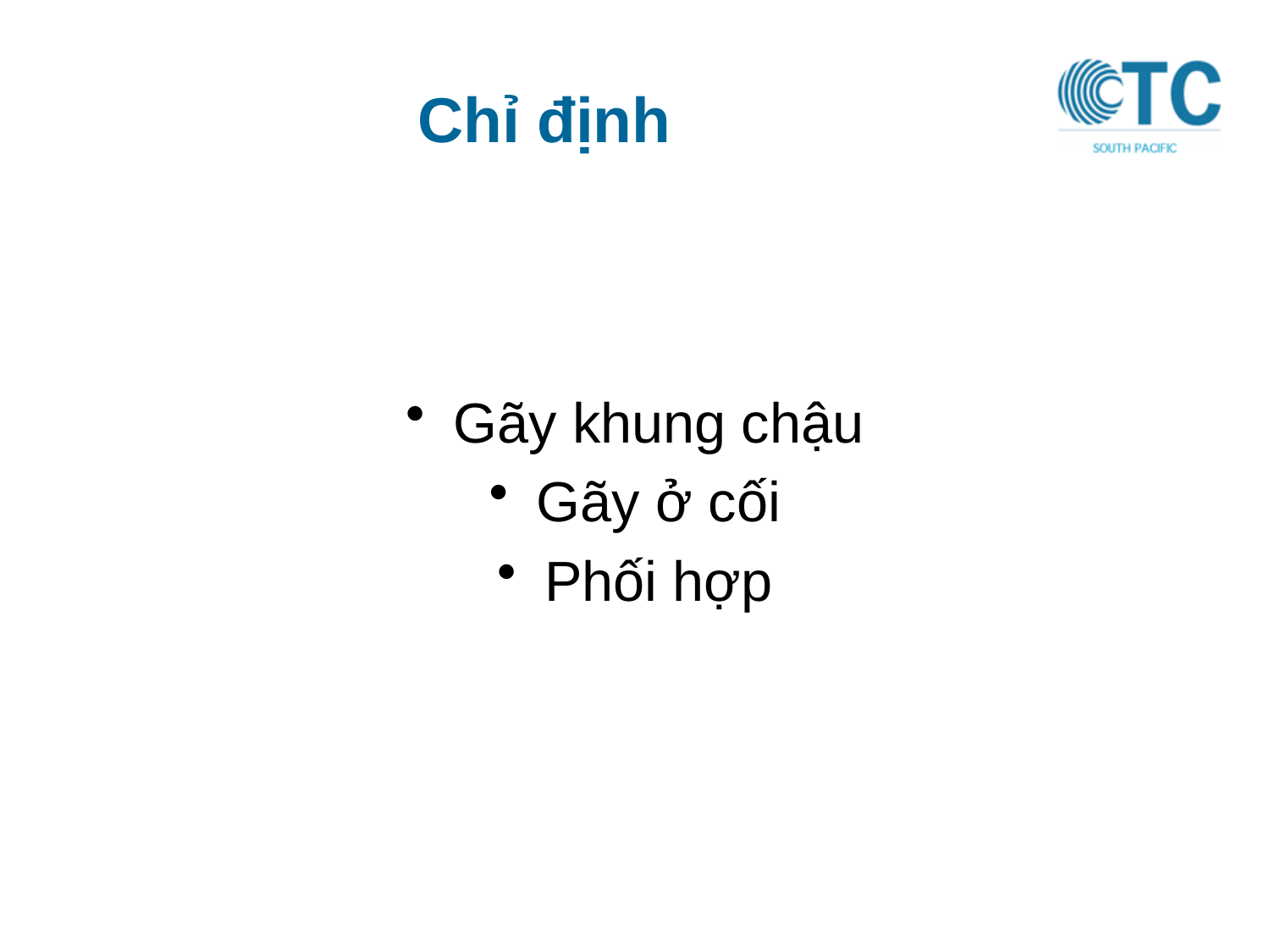

# Chỉ định

Gãy khung chậu
Gãy ở cối
Phối hợp